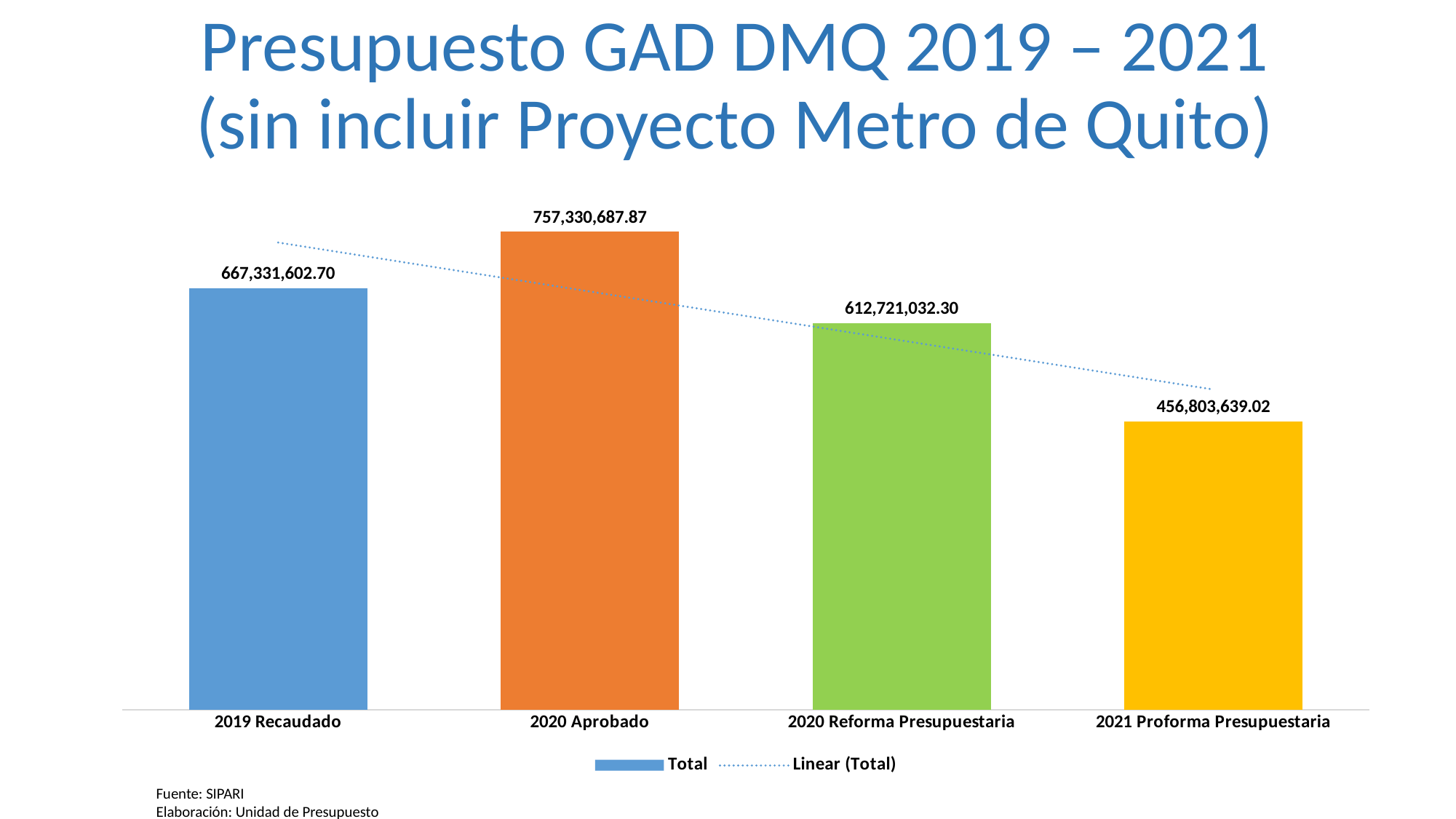

# Presupuesto GAD DMQ 2019 – 2021 (sin incluir Proyecto Metro de Quito)

### Chart

| Category | Total |
|---|---|
| 2019 Recaudado | 667331602.6999998 |
| 2020 Aprobado | 757330687.8700002 |
| 2020 Reforma Presupuestaria | 612721032.3 |
| 2021 Proforma Presupuestaria | 456803639.02 |
Fuente: SIPARI
Elaboración: Unidad de Presupuesto